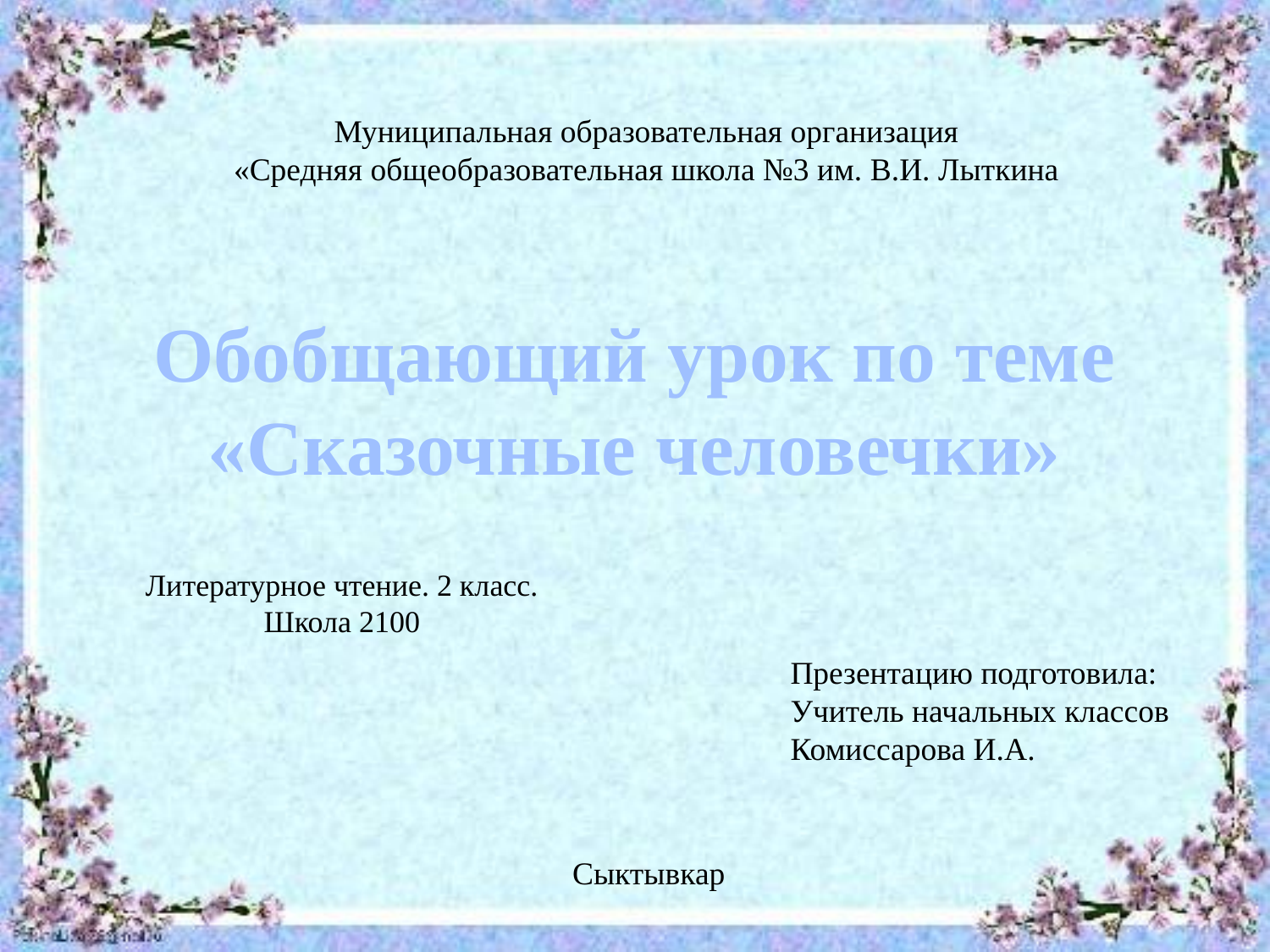

Муниципальная образовательная организация
«Средняя общеобразовательная школа №3 им. В.И. Лыткина
# Обобщающий урок по теме «Сказочные человечки»
Литературное чтение. 2 класс. Школа 2100
Презентацию подготовила:
Учитель начальных классов
Комиссарова И.А.
Сыктывкар